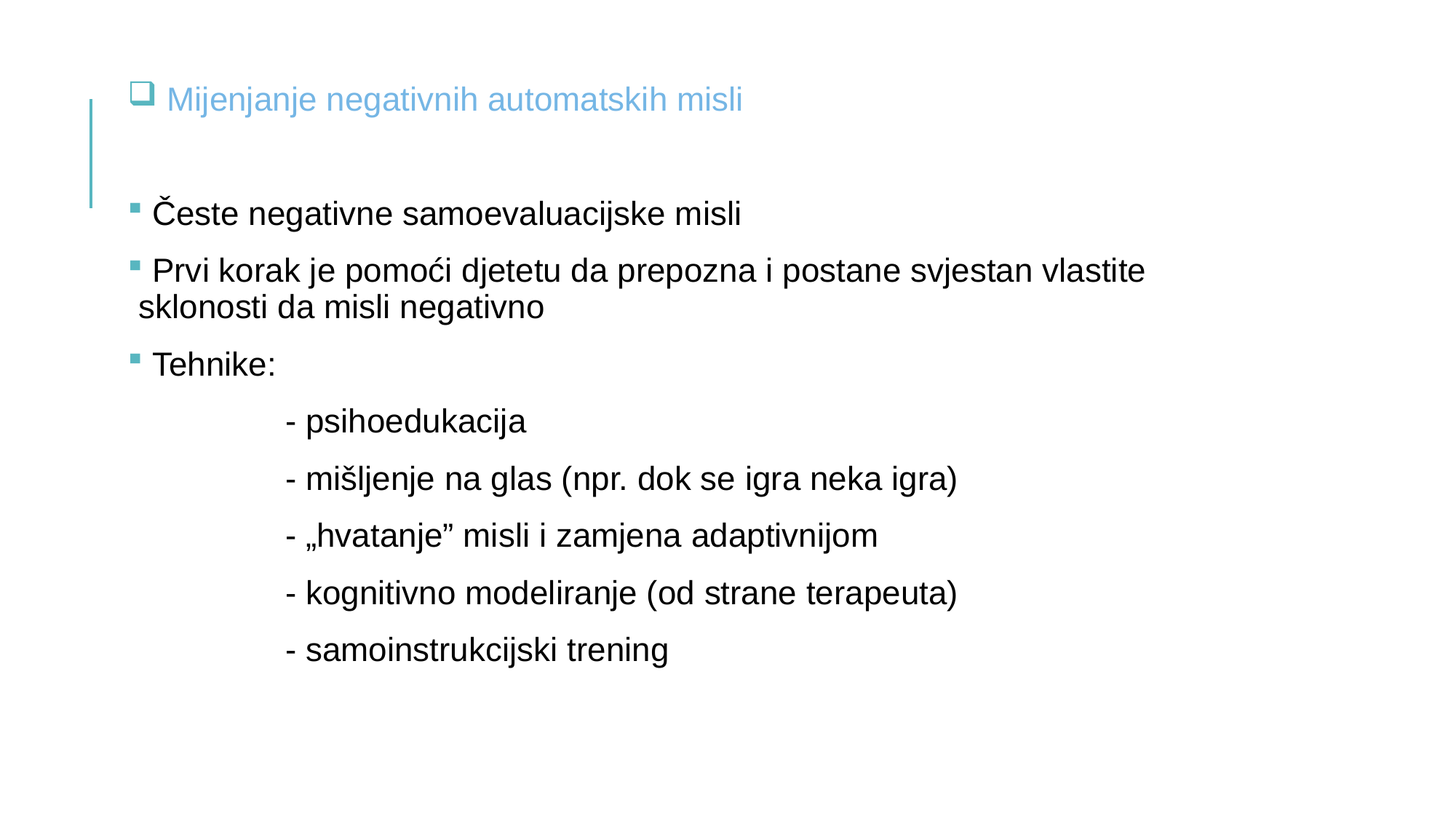

Mijenjanje negativnih automatskih misli

 Česte negativne samoevaluacijske misli
 Prvi korak je pomoći djetetu da prepozna i postane svjestan vlastite sklonosti da misli negativno
 Tehnike:
                 - psihoedukacija
                 - mišljenje na glas (npr. dok se igra neka igra)
                 - „hvatanje” misli i zamjena adaptivnijom
                 - kognitivno modeliranje (od strane terapeuta)
                 - samoinstrukcijski trening